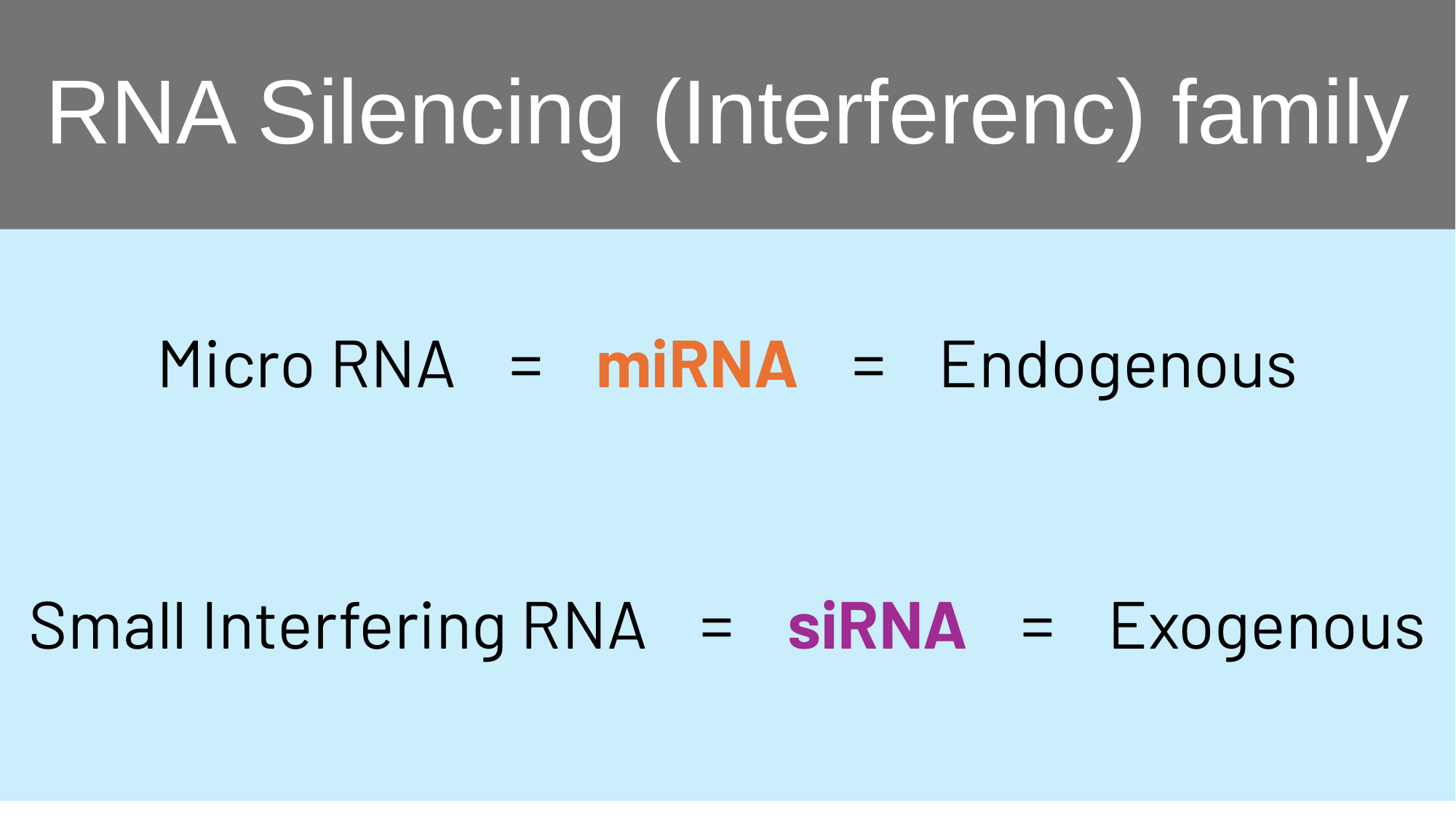

# RNA Silencing (Interferenc) family

Micro RNA    =    miRNA    =    Endogenous

Small Interfering RNA    =    siRNA    =    Exogenous